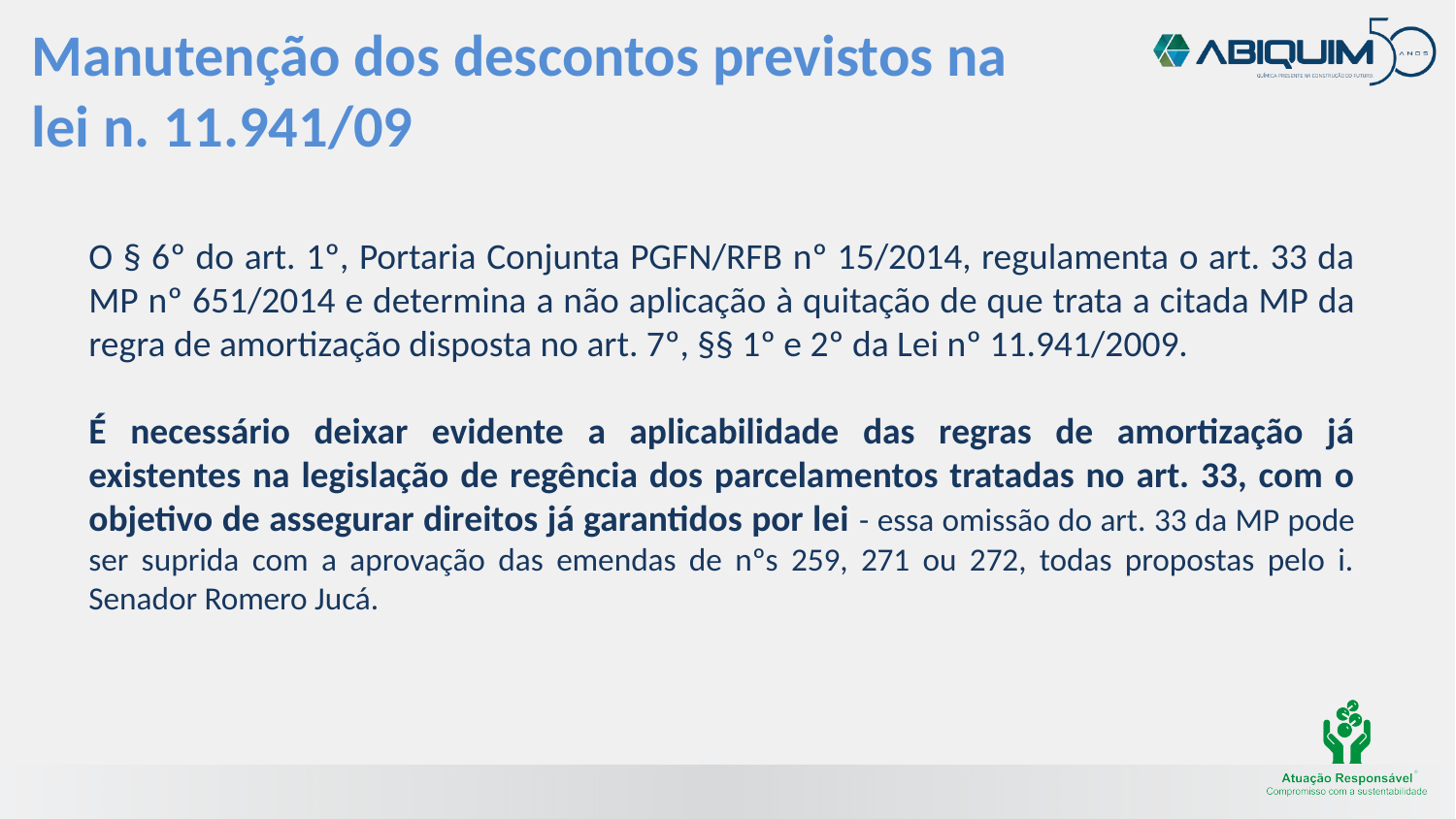

# Manutenção dos descontos previstos na lei n. 11.941/09
O § 6º do art. 1º, Portaria Conjunta PGFN/RFB nº 15/2014, regulamenta o art. 33 da MP nº 651/2014 e determina a não aplicação à quitação de que trata a citada MP da regra de amortização disposta no art. 7º, §§ 1º e 2º da Lei nº 11.941/2009.

É necessário deixar evidente a aplicabilidade das regras de amortização já existentes na legislação de regência dos parcelamentos tratadas no art. 33, com o objetivo de assegurar direitos já garantidos por lei - essa omissão do art. 33 da MP pode ser suprida com a aprovação das emendas de nºs 259, 271 ou 272, todas propostas pelo i. Senador Romero Jucá.